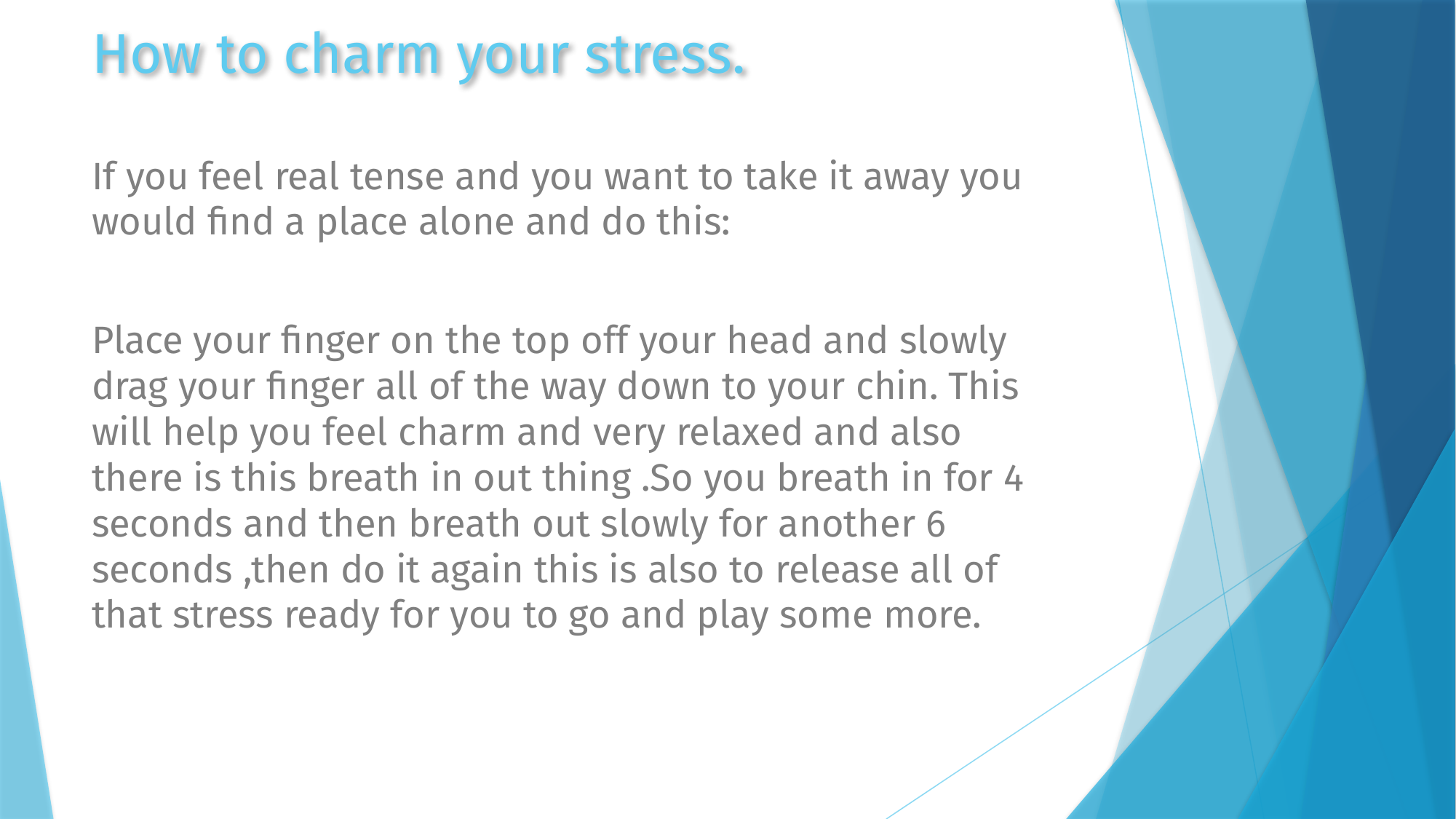

# How to charm your stress.
If you feel real tense and you want to take it away you would find a place alone and do this:

Place your finger on the top off your head and slowly drag your finger all of the way down to your chin. This will help you feel charm and very relaxed and also there is this breath in out thing .So you breath in for 4 seconds and then breath out slowly for another 6 seconds ,then do it again this is also to release all of that stress ready for you to go and play some more.